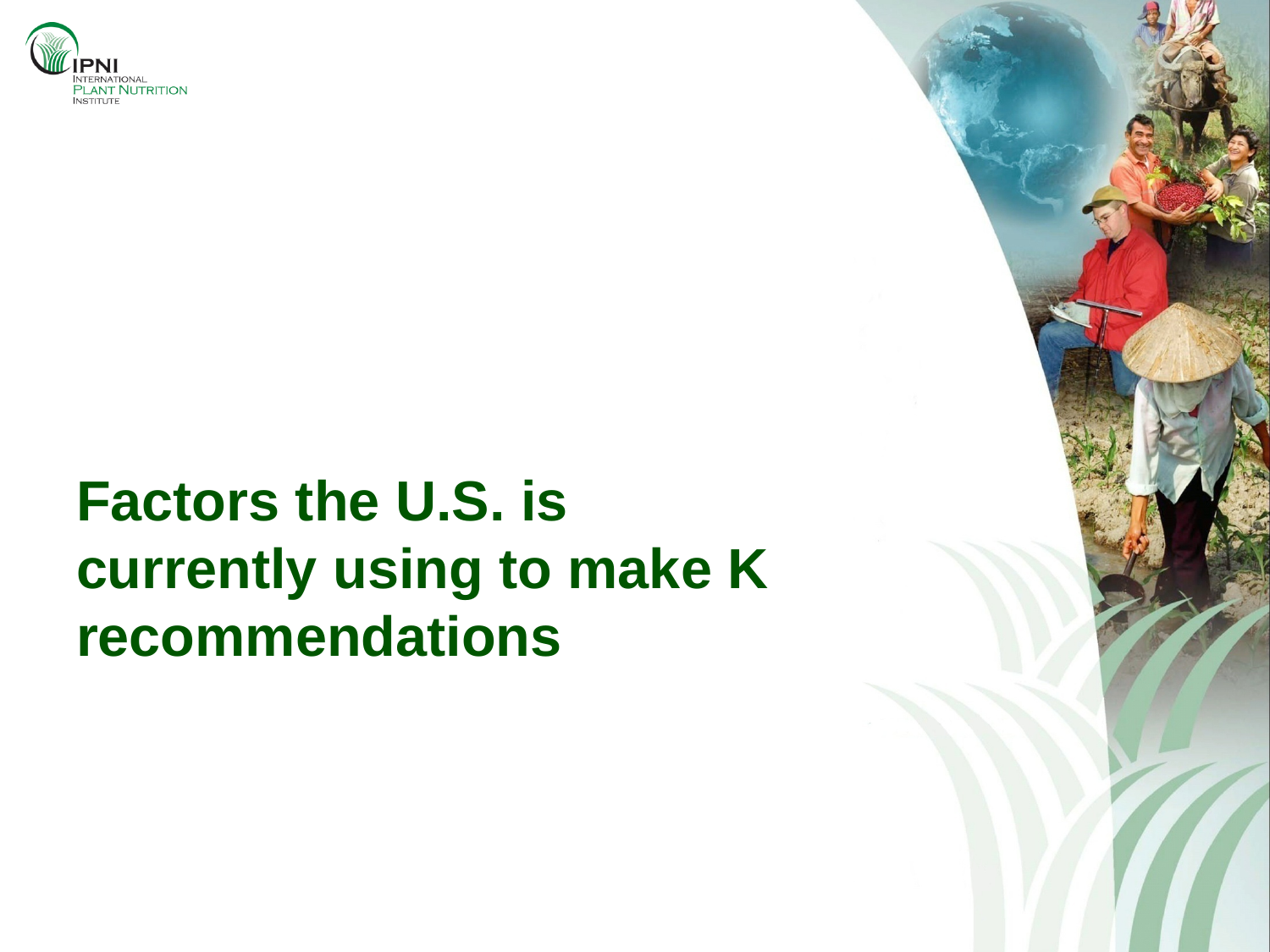

# Factors the U.S. is currently using to make K recommendations